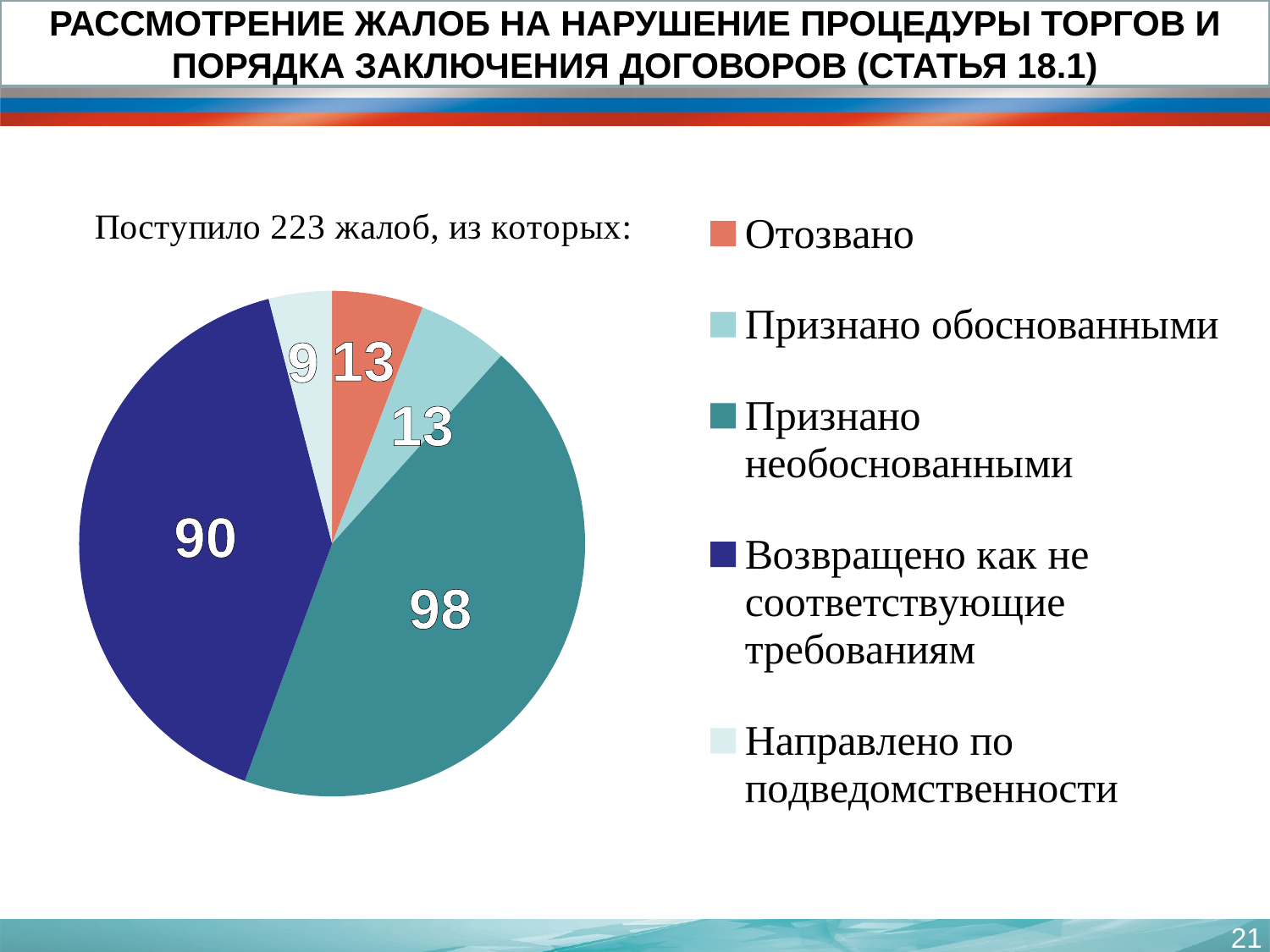

РАССМОТРЕНИЕ ЖАЛОБ НА НАРУШЕНИЕ ПРОЦЕДУРЫ ТОРГОВ И ПОРЯДКА ЗАКЛЮЧЕНИЯ ДОГОВОРОВ (СТАТЬЯ 18.1)

### Chart: Поступило 223 жалоб, из которых:

| Category | Всего поступило 30 жалоб, из которых: |
|---|---|
| Отозвано | 13.0 |
| Признано обоснованными  | 13.0 |
| Признано необоснованными | 98.0 |
| Возвращено как не соответствующие требованиям | 90.0 |
| Направлено по подведомственности | 9.0 |
21